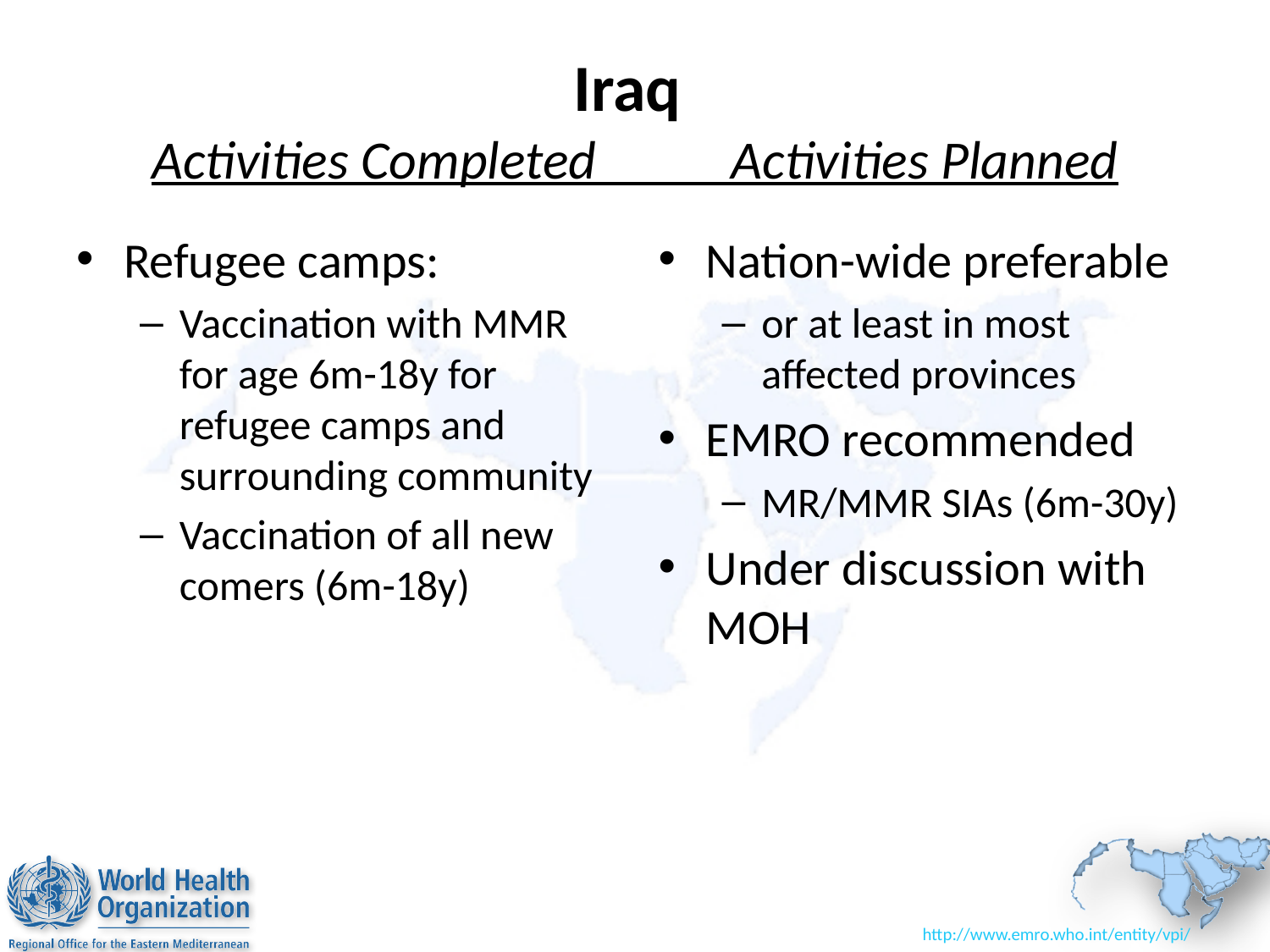

# Iraq Activities Completed           Activities Planned
Refugee camps:
Vaccination with MMR for age 6m-18y for refugee camps and surrounding community
Vaccination of all new comers (6m-18y)
Nation-wide preferable
or at least in most affected provinces
EMRO recommended
MR/MMR SIAs (6m-30y)
Under discussion with MOH